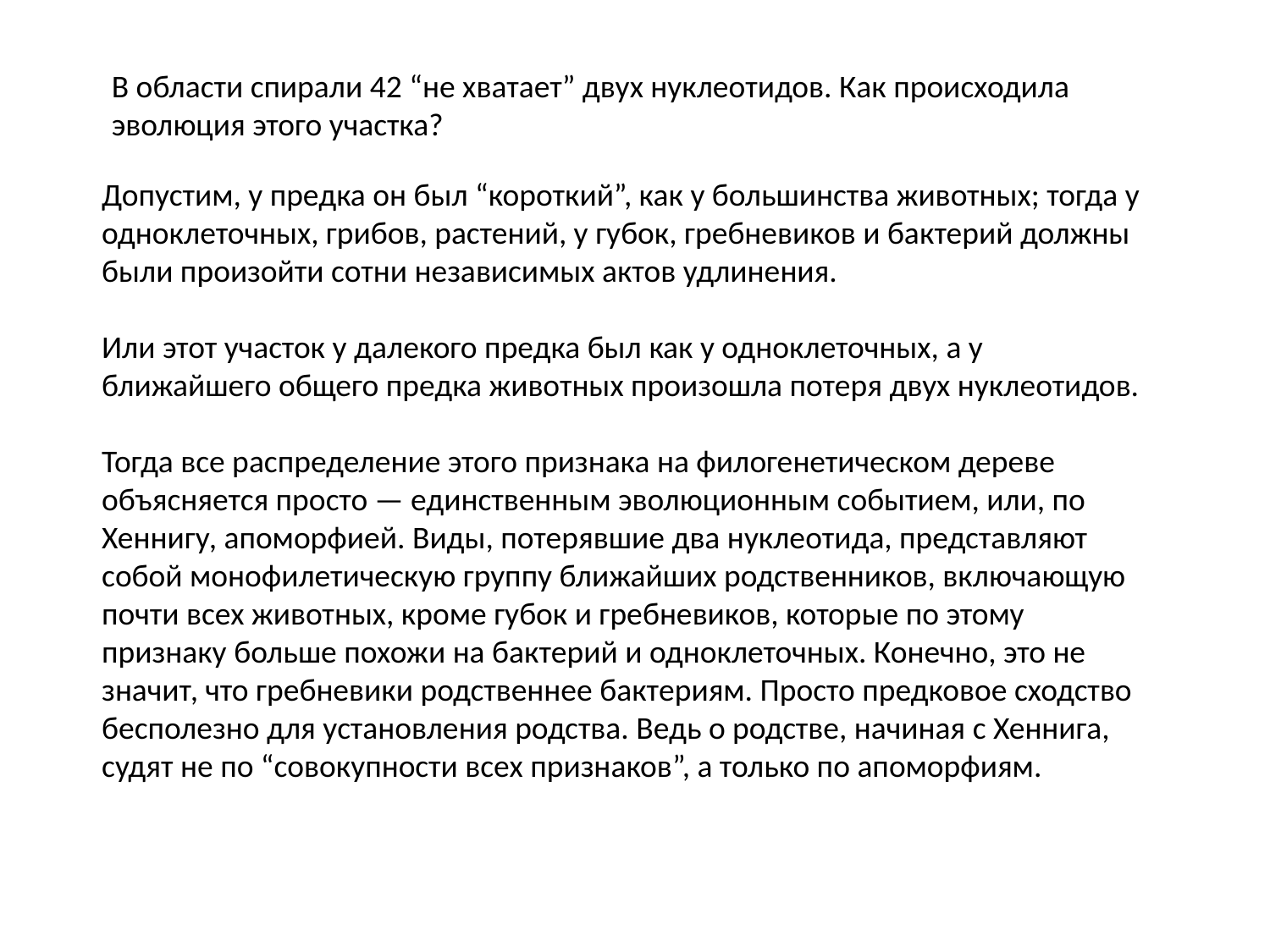

В области спирали 42 “не хватает” двух нуклеотидов. Как происходила эволюция этого участка?
Допустим, у предка он был “короткий”, как у большинства животных; тогда у одноклеточных, грибов, растений, у губок, гребневиков и бактерий должны были произойти сотни независимых актов удлинения.

Или этот участок у далекого предка был как у одноклеточных, а у ближайшего общего предка животных произошла потеря двух нуклеотидов.

Тогда все распределение этого признака на филогенетическом дереве объясняется просто — единственным эволюционным событием, или, по Хеннигу, апоморфией. Виды, потерявшие два нуклеотида, представляют собой монофилетическую группу ближайших родственников, включающую почти всех животных, кроме губок и гребневиков, которые по этому признаку больше похожи на бактерий и одноклеточных. Конечно, это не значит, что гребневики родственнее бактериям. Просто предковое сходство бесполезно для установления родства. Ведь о родстве, начиная с Хеннига, судят не по “совокупности всех признаков”, а только по апоморфиям.